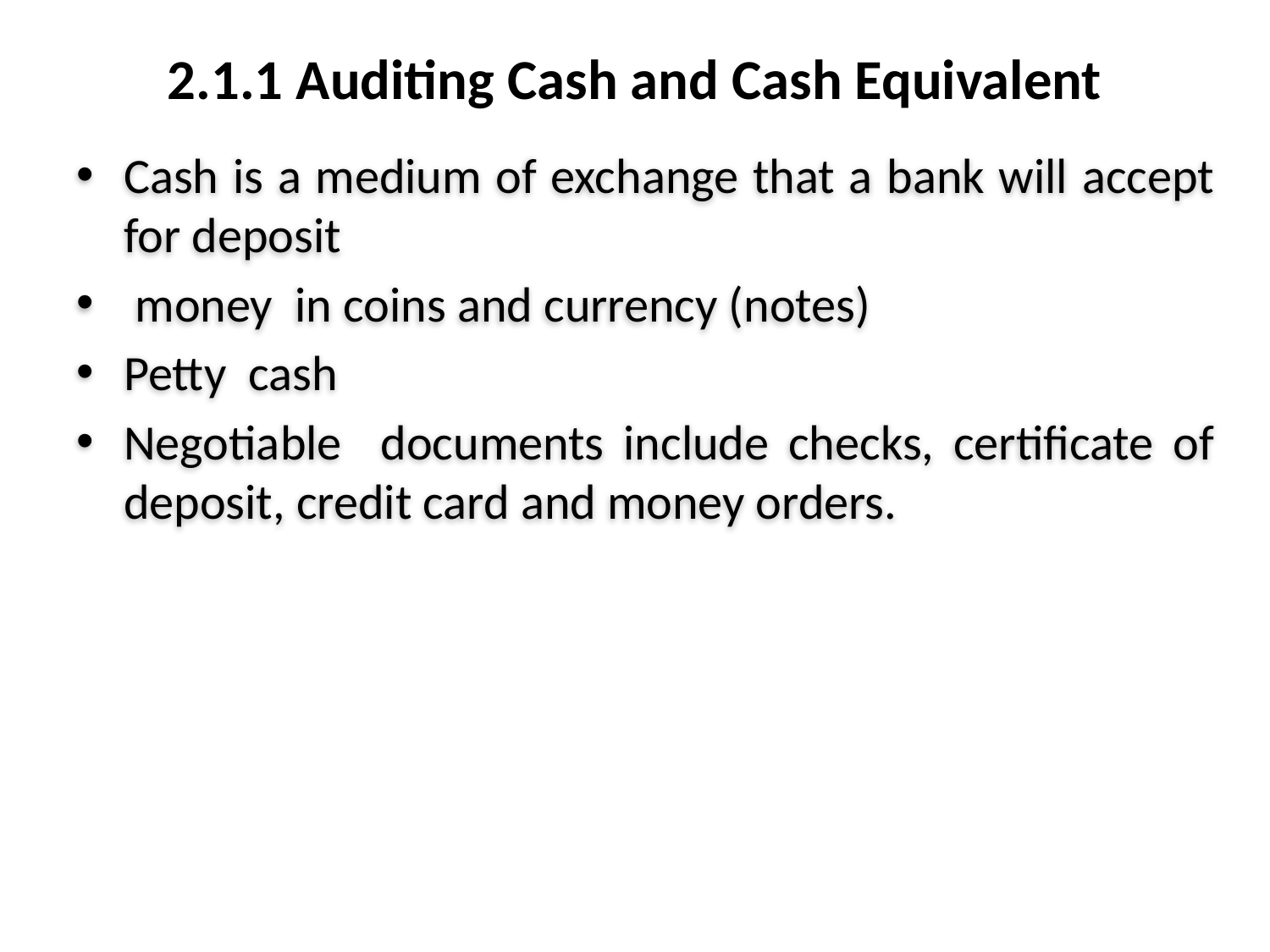

# 2.1.1 Auditing Cash and Cash Equivalent
Cash is a medium of exchange that a bank will accept for deposit
 money  in coins and currency (notes)
Petty  cash
Negotiable  documents include checks, certificate of deposit, credit card and money orders.